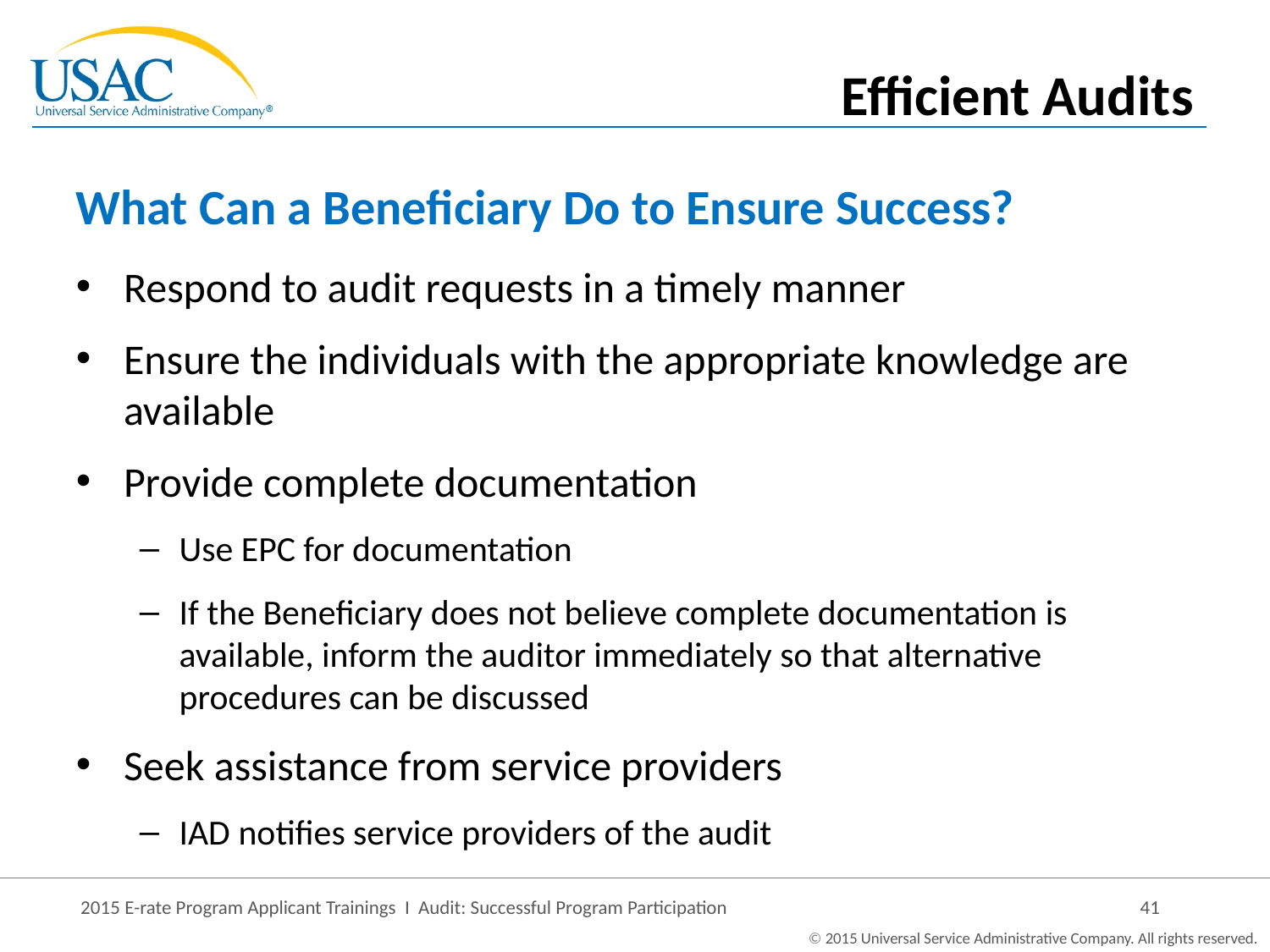

Efficient Audits
# What Can a Beneficiary Do to Ensure Success?
Respond to audit requests in a timely manner
Ensure the individuals with the appropriate knowledge are available
Provide complete documentation
Use EPC for documentation
If the Beneficiary does not believe complete documentation is available, inform the auditor immediately so that alternative procedures can be discussed
Seek assistance from service providers
IAD notifies service providers of the audit